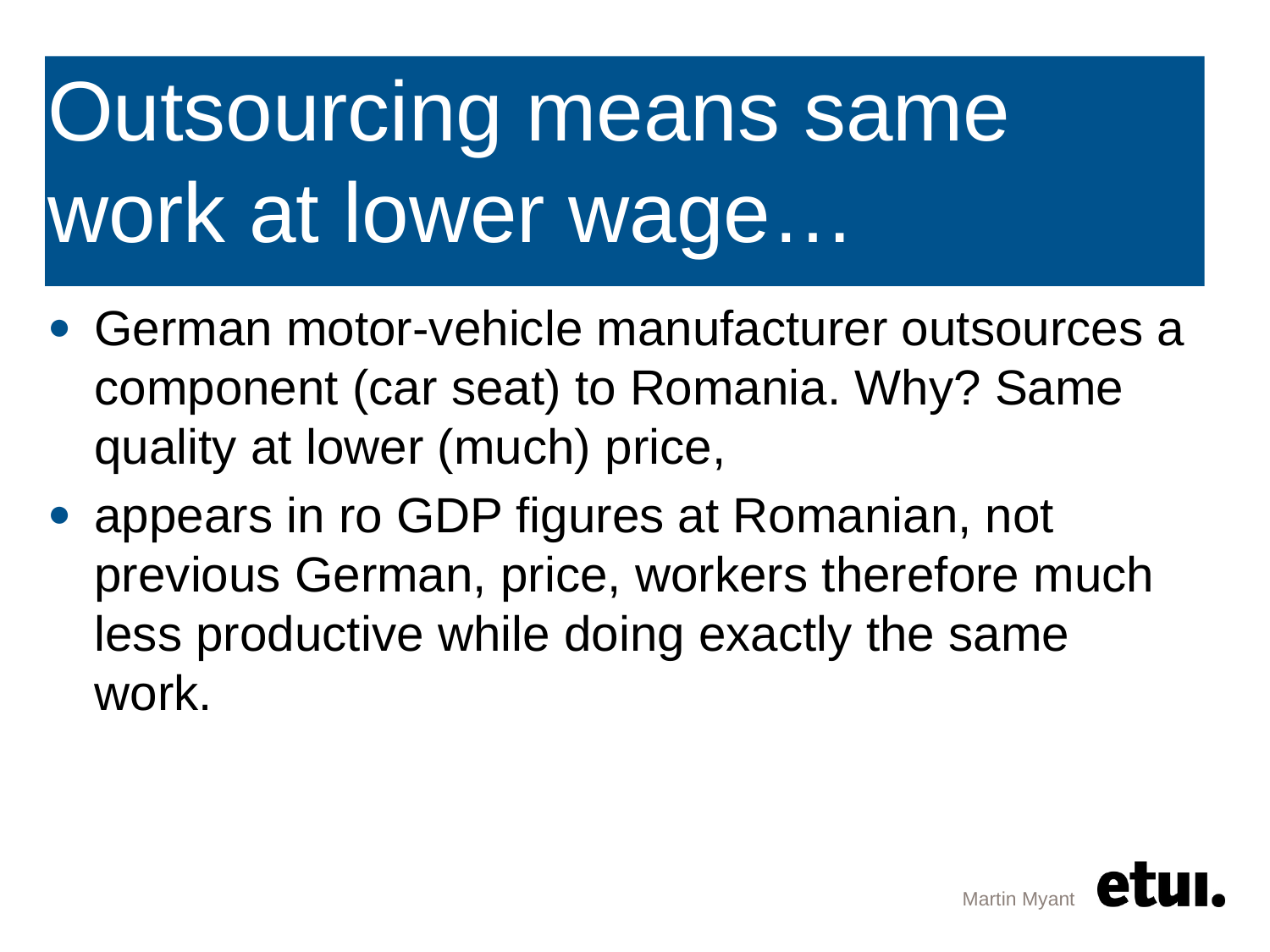

# Outsourcing means same work at lower wage…
German motor-vehicle manufacturer outsources a component (car seat) to Romania. Why? Same quality at lower (much) price,
appears in ro GDP figures at Romanian, not previous German, price, workers therefore much less productive while doing exactly the same work.
Martin Myant